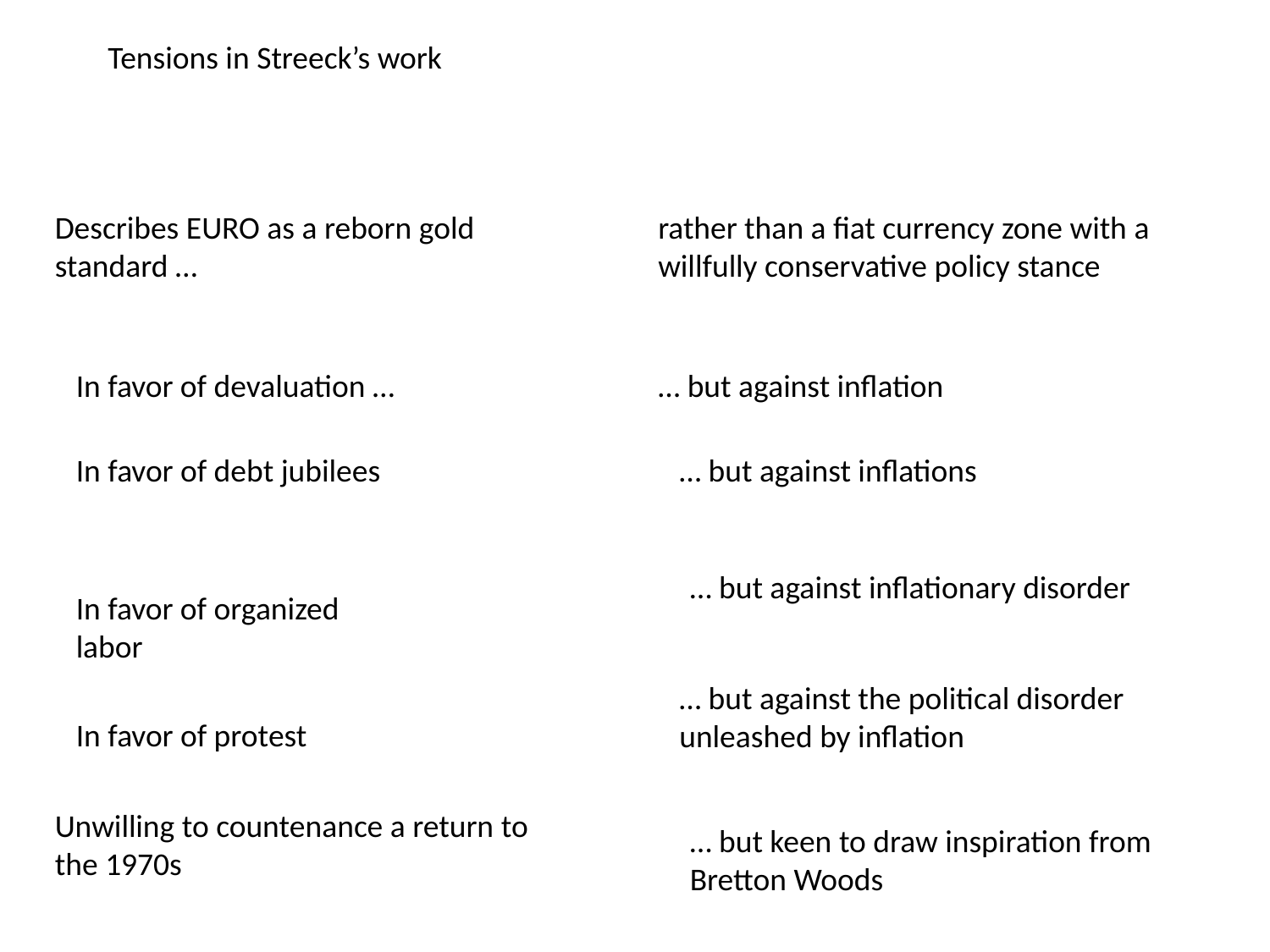

Tensions in Streeck’s work

Describes EURO as a reborn gold standard …
rather than a fiat currency zone with a willfully conservative policy stance
In favor of devaluation …
… but against inflation
In favor of debt jubilees
… but against inflations
… but against inflationary disorder
In favor of organized labor
… but against the political disorder unleashed by inflation
In favor of protest
Unwilling to countenance a return to the 1970s
… but keen to draw inspiration from Bretton Woods